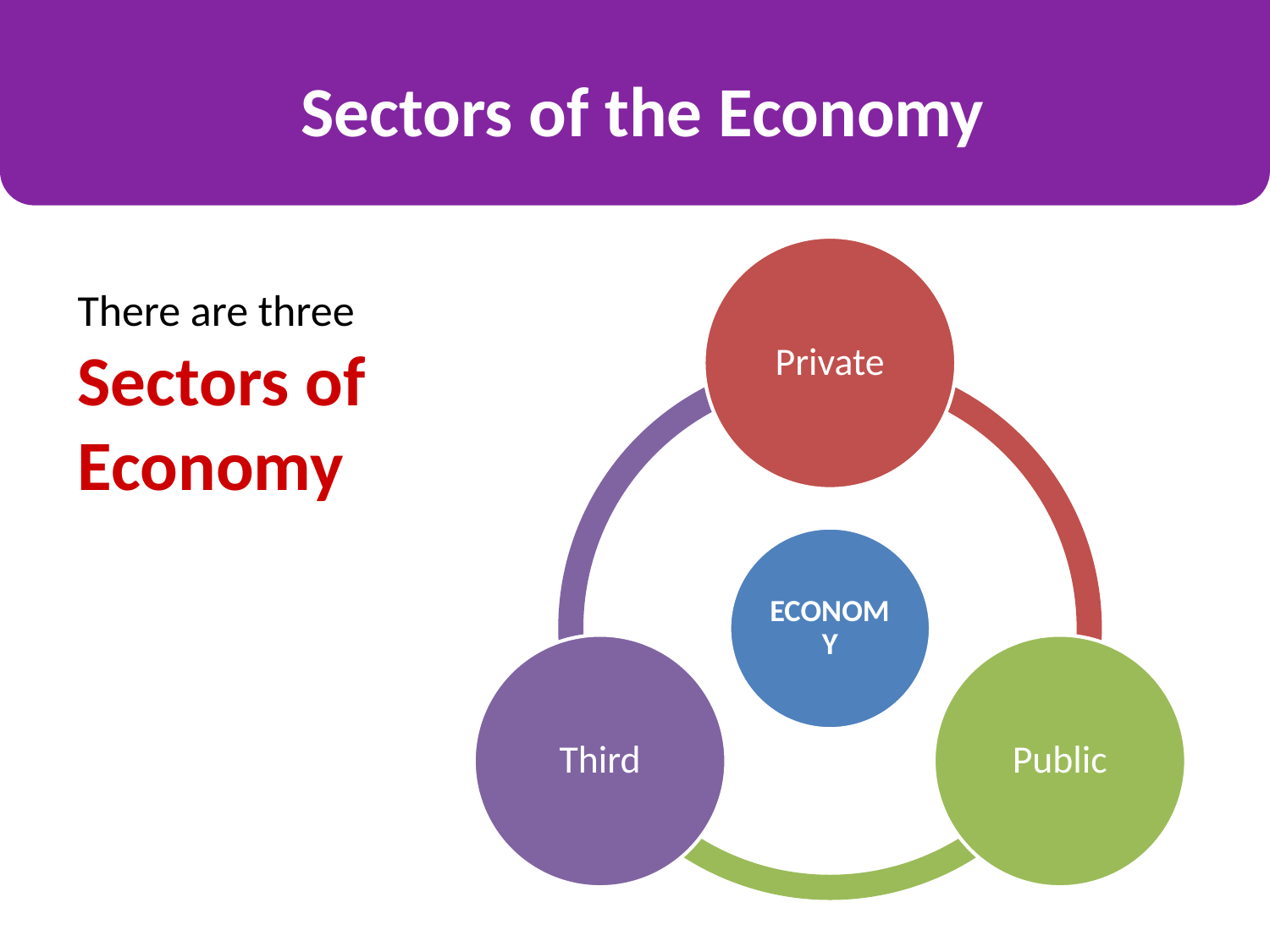

Sectors of the Economy
ECONOMY
Private
Public
Third
There are three Sectors of Economy